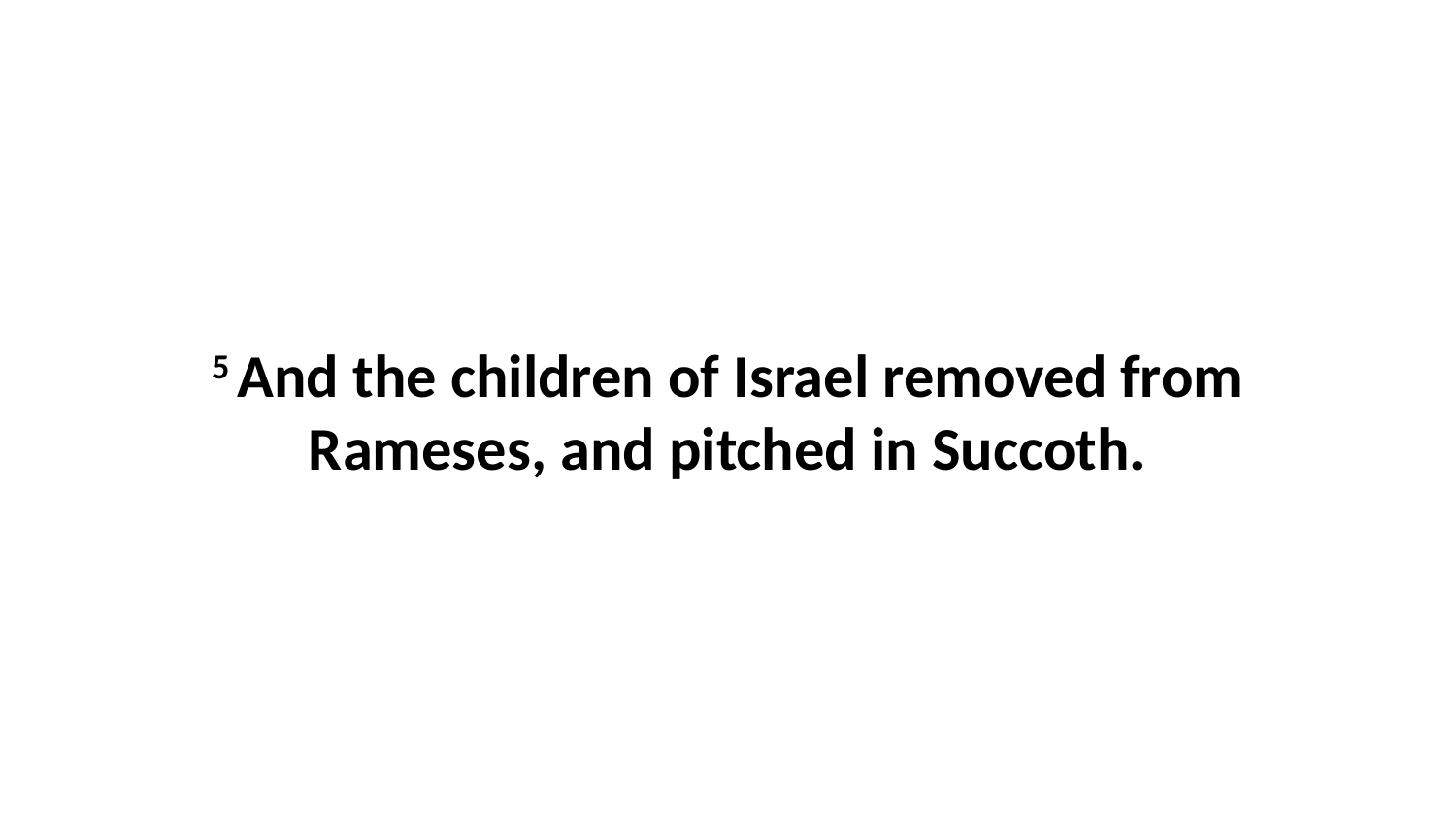

5 And the children of Israel removed from Rameses, and pitched in Succoth.